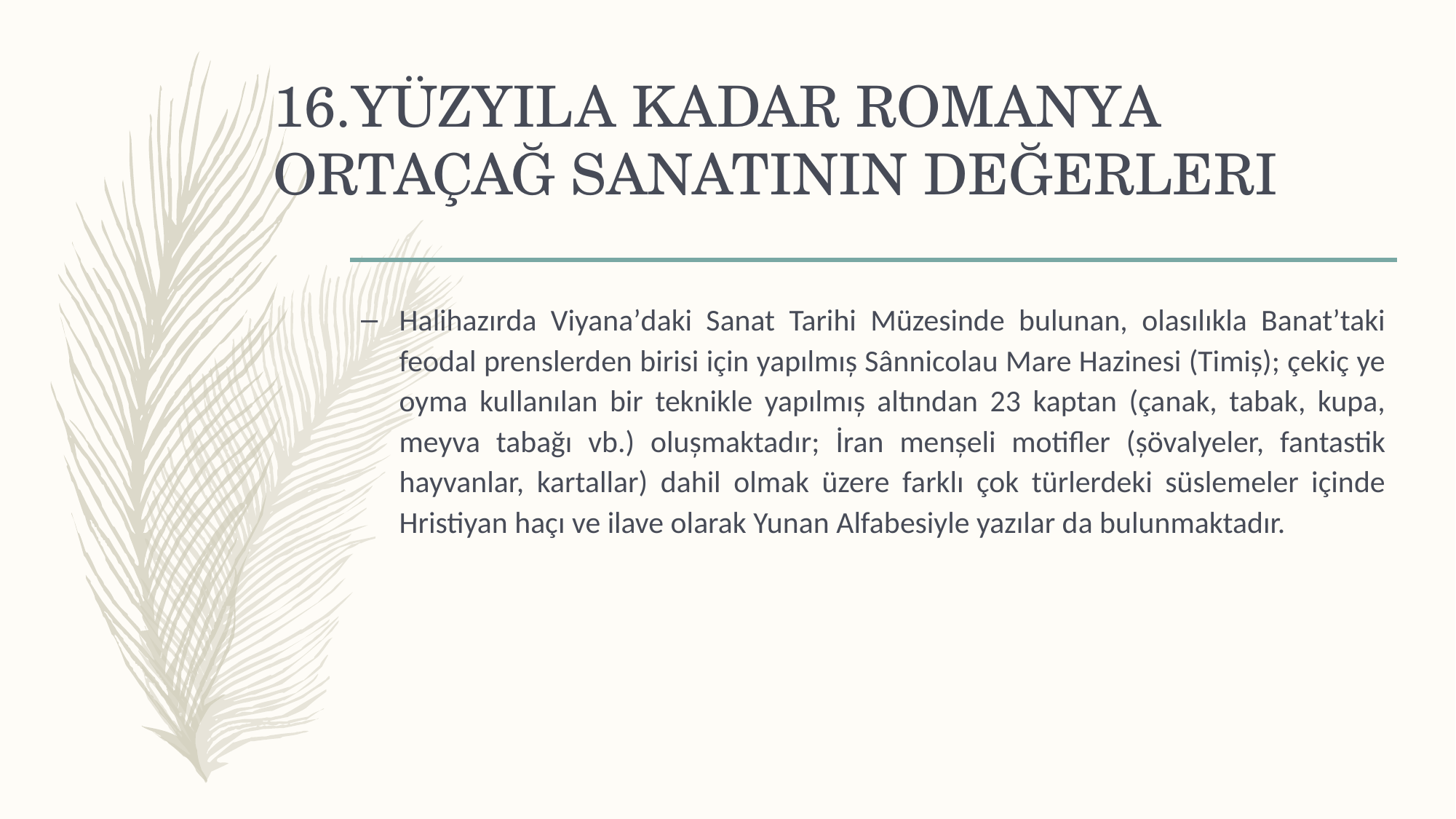

# 16.YÜZYILA KADAR ROMANYA  ORTAÇAĞ SANATININ DEĞERLERI
Halihazırda Viyanaʼdaki Sanat Tarihi Müzesinde bulunan, olasılıkla Banatʼtaki feodal prenslerden birisi için yapılmıș Sânnicolau Mare Hazinesi (Timiș); çekiç ye oyma kullanılan bir teknikle yapılmıș altından 23 kaptan (çanak, tabak, kupa, meyva tabağı vb.) olușmaktadır; İran menșeli motifler (șövalyeler, fantastik hayvanlar, kartallar) dahil olmak üzere farklı çok türlerdeki süslemeler içinde Hristiyan haçı ve ilave olarak Yunan Alfabesiyle yazılar da bulunmaktadır.